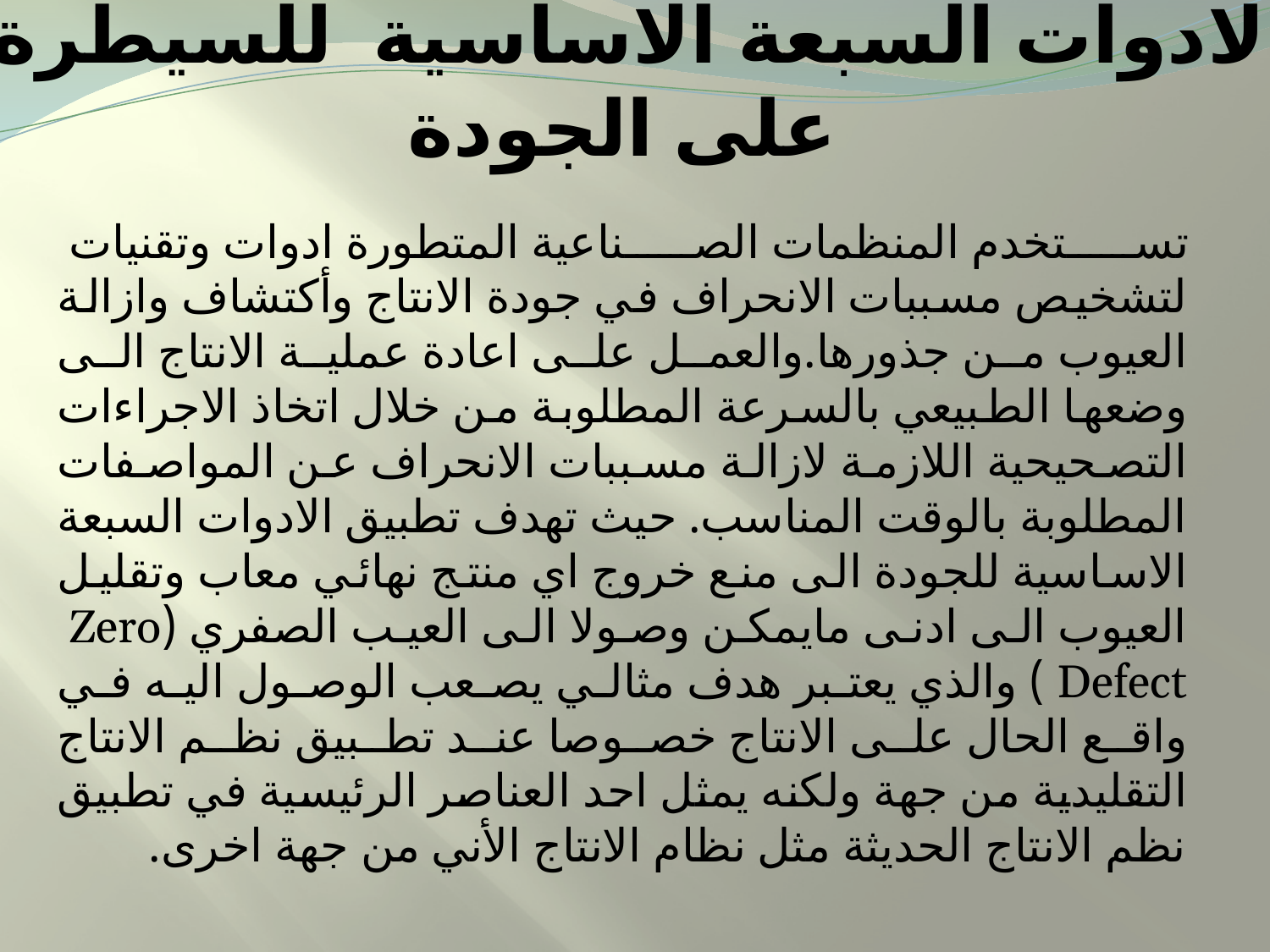

# الادوات السبعة الاساسية  للسيطرة  على الجودة
   تستخدم المنظمات الصناعية المتطورة ادوات وتقنيات  لتشخيص مسببات الانحراف في جودة الانتاج وأكتشاف وازالة العيوب من جذورها.والعمل على اعادة عملية الانتاج الى وضعها الطبيعي بالسرعة المطلوبة من خلال اتخاذ الاجراءات التصحيحية اللازمة لازالة مسببات الانحراف عن المواصفات المطلوبة بالوقت المناسب. حيث تهدف تطبيق الادوات السبعة الاساسية للجودة الى منع خروج اي منتج نهائي معاب وتقليل العيوب الى ادنى مايمكن وصولا الى العيب الصفري (Zero Defect ) والذي يعتبر هدف مثالي يصعب الوصول اليه في واقع الحال على الانتاج خصوصا عند تطبيق نظم الانتاج التقليدية من جهة ولكنه يمثل احد العناصر الرئيسية في تطبيق نظم الانتاج الحديثة مثل نظام الانتاج الأني من جهة اخرى.